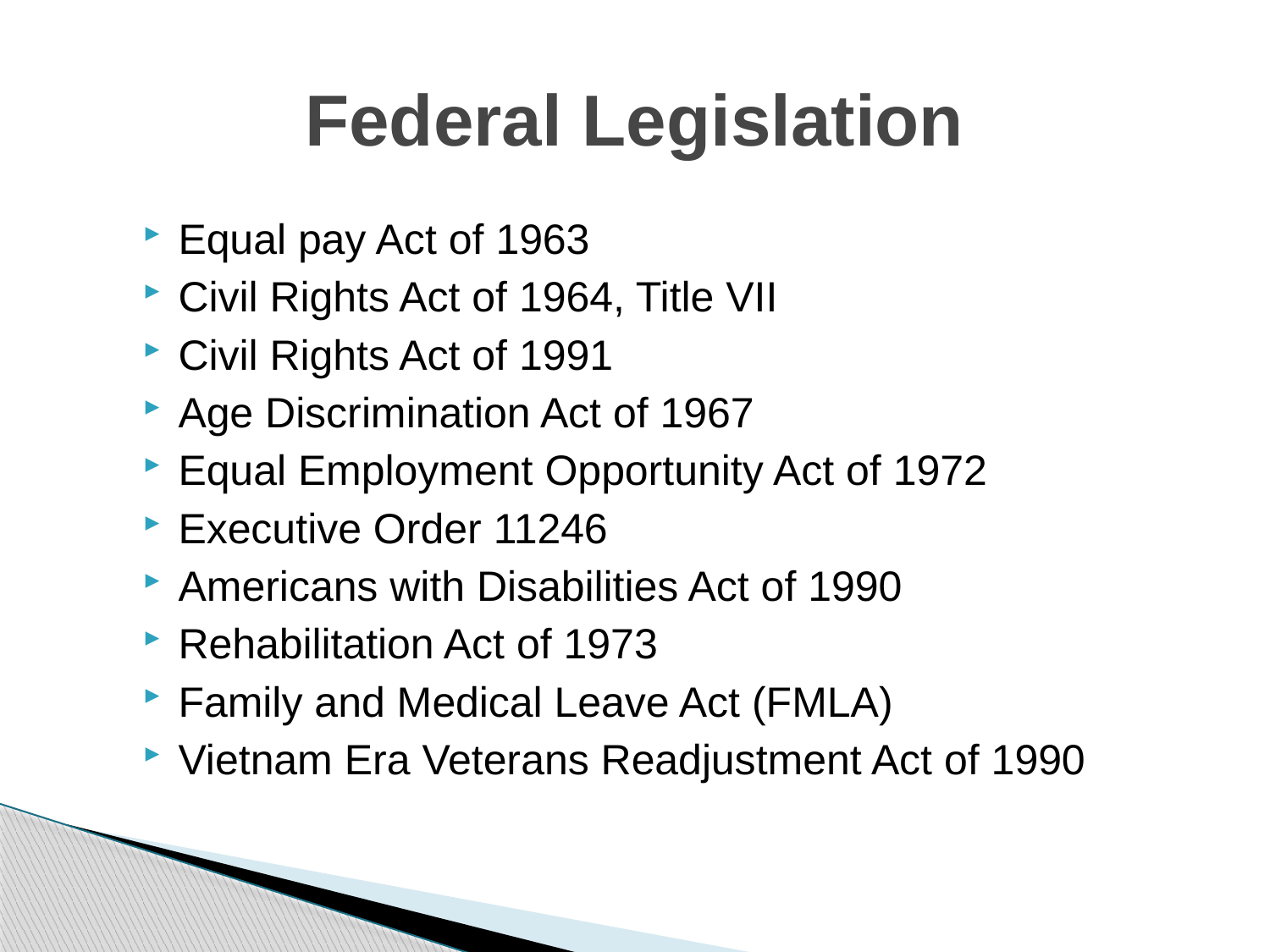

# Federal Legislation
Equal pay Act of 1963
Civil Rights Act of 1964, Title VII
Civil Rights Act of 1991
Age Discrimination Act of 1967
Equal Employment Opportunity Act of 1972
Executive Order 11246
Americans with Disabilities Act of 1990
Rehabilitation Act of 1973
Family and Medical Leave Act (FMLA)
Vietnam Era Veterans Readjustment Act of 1990